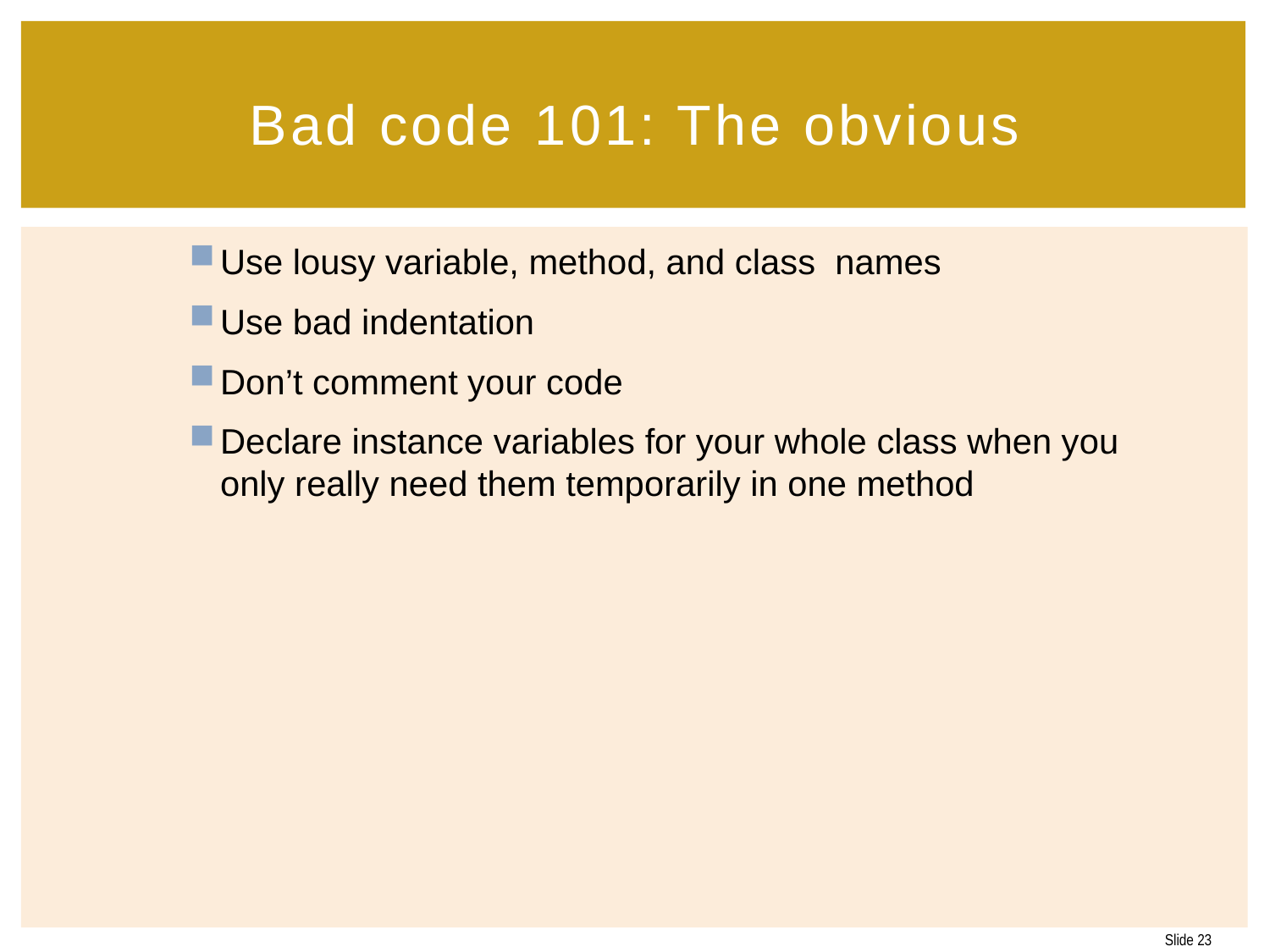

# Bad code 101: The obvious
Use lousy variable, method, and class  names
Use bad indentation
Don’t comment your code
Declare instance variables for your whole class when you only really need them temporarily in one method